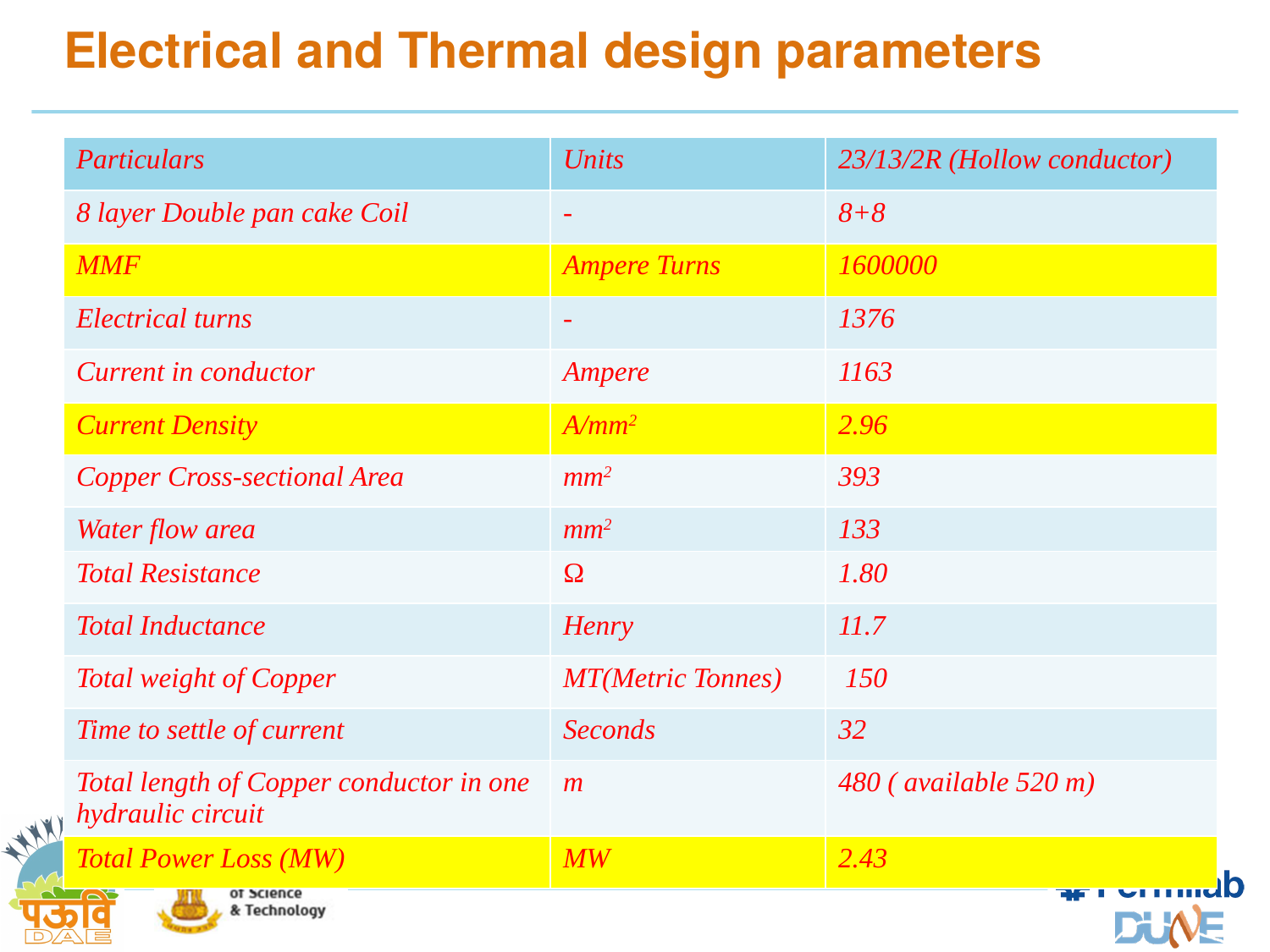

# Electrical and Thermal design parameters
| Particulars | Units | 23/13/2R (Hollow conductor) |
| --- | --- | --- |
| 8 layer Double pan cake Coil | - | 8+8 |
| MMF | Ampere Turns | 1600000 |
| Electrical turns | - | 1376 |
| Current in conductor | Ampere | 1163 |
| Current Density | A/mm2 | 2.96 |
| Copper Cross-sectional Area | mm2 | 393 |
| Water flow area | mm2 | 133 |
| Total Resistance | Ω | 1.80 |
| Total Inductance | Henry | 11.7 |
| Total weight of Copper | MT(Metric Tonnes) | 150 |
| Time to settle of current | Seconds | 32 |
| Total length of Copper conductor in one hydraulic circuit | m | 480 ( available 520 m) |
| Total Power Loss (MW) | MW | 2.43 |